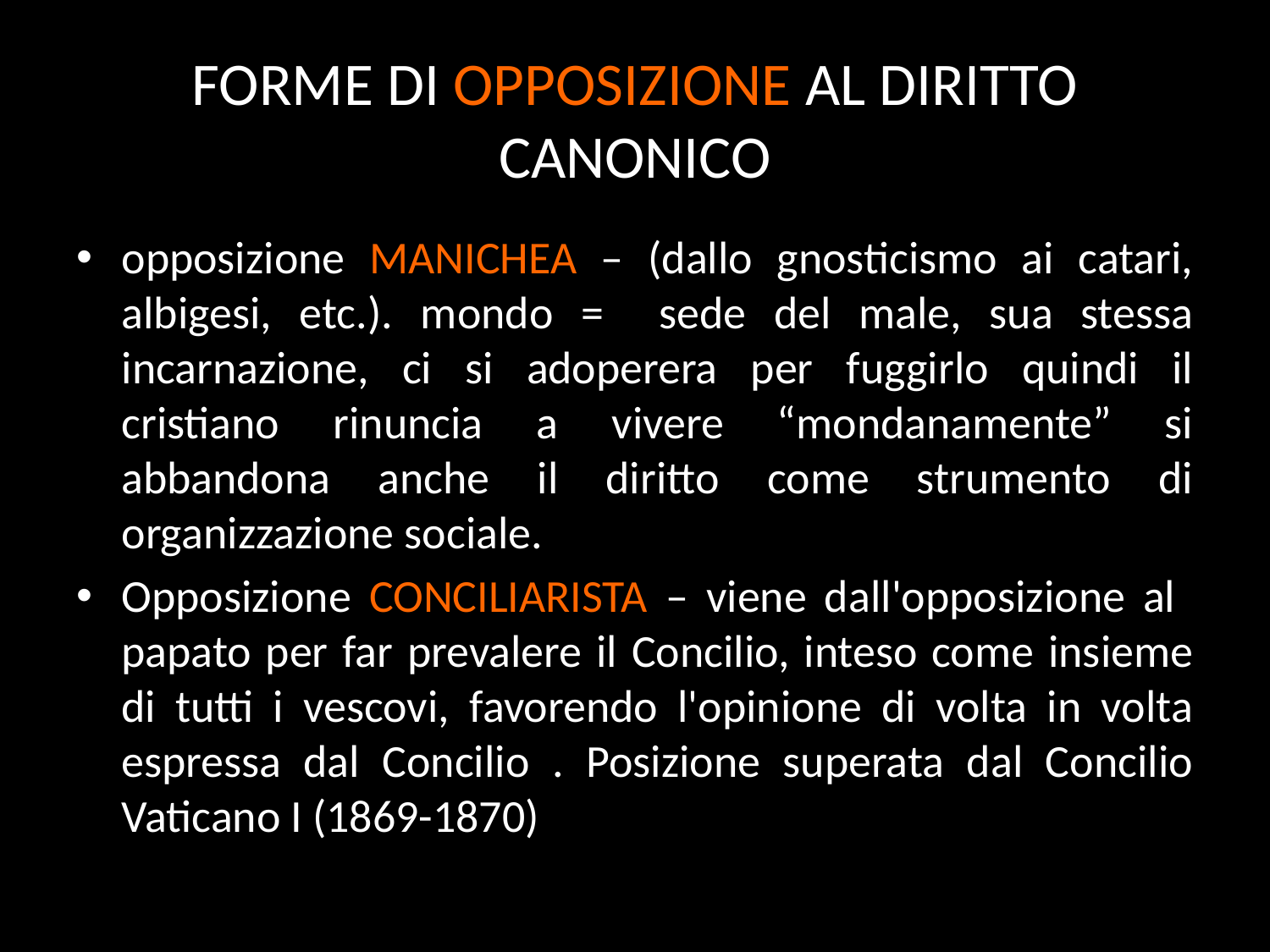

# FORME DI OPPOSIZIONE AL DIRITTO CANONICO
opposizione MANICHEA – (dallo gnosticismo ai catari, albigesi, etc.). mondo =  sede del male, sua stessa incarnazione, ci si adoperera per fuggirlo quindi il cristiano rinuncia a vivere “mondanamente” si abbandona anche il diritto come strumento di organizzazione sociale.
Opposizione CONCILIARISTA – viene dall'opposizione al  papato per far prevalere il Concilio, inteso come insieme di tutti i vescovi, favorendo l'opinione di volta in volta espressa dal Concilio . Posizione superata dal Concilio Vaticano I (1869-1870)